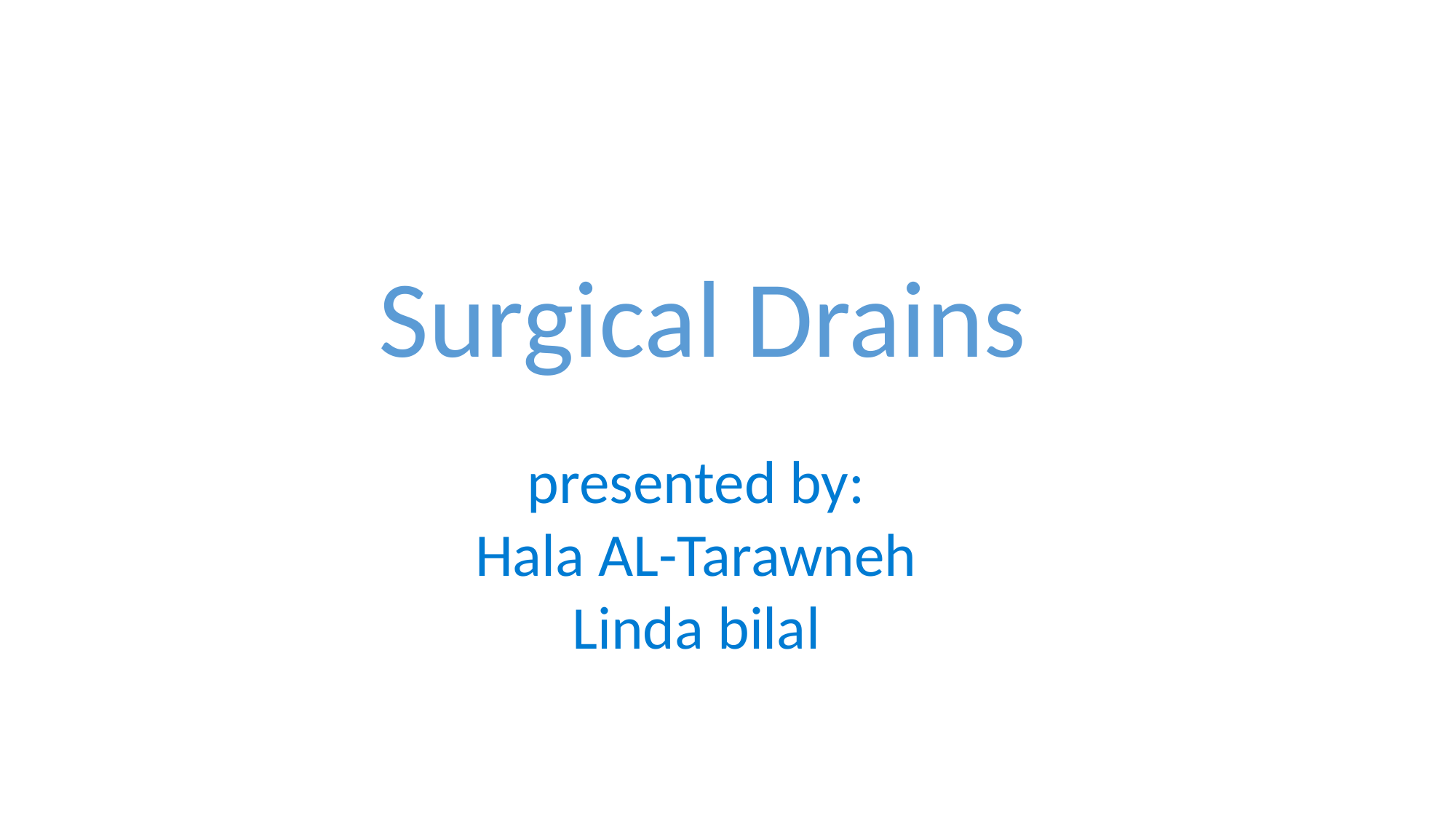

# Surgical Drains
presented by:
Hala AL-Tarawneh
Linda bilal